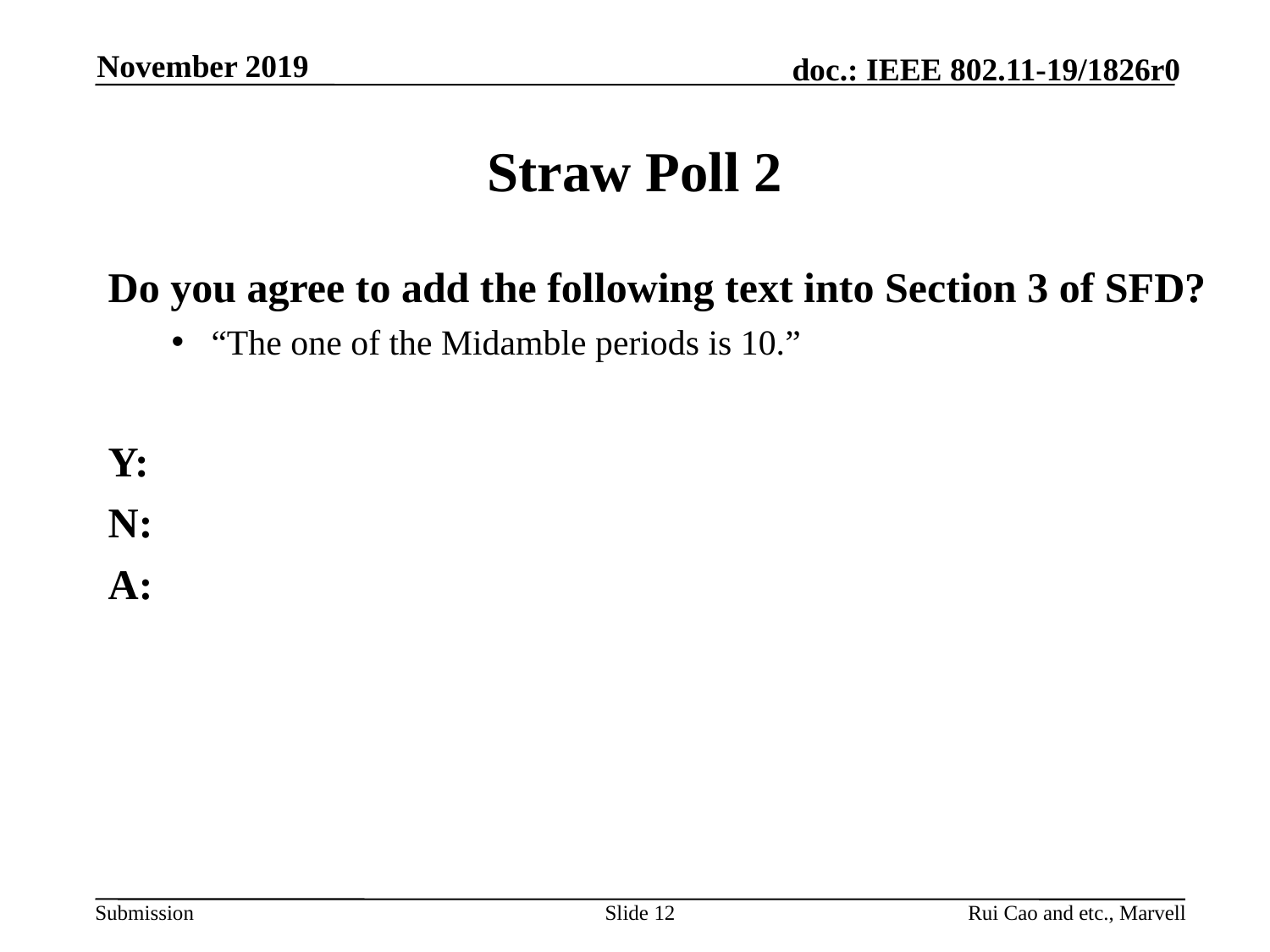

November 2019
# Straw Poll 2
Do you agree to add the following text into Section 3 of SFD?
“The one of the Midamble periods is 10.”

Y:
N:
A:
Slide 12
Rui Cao and etc., Marvell